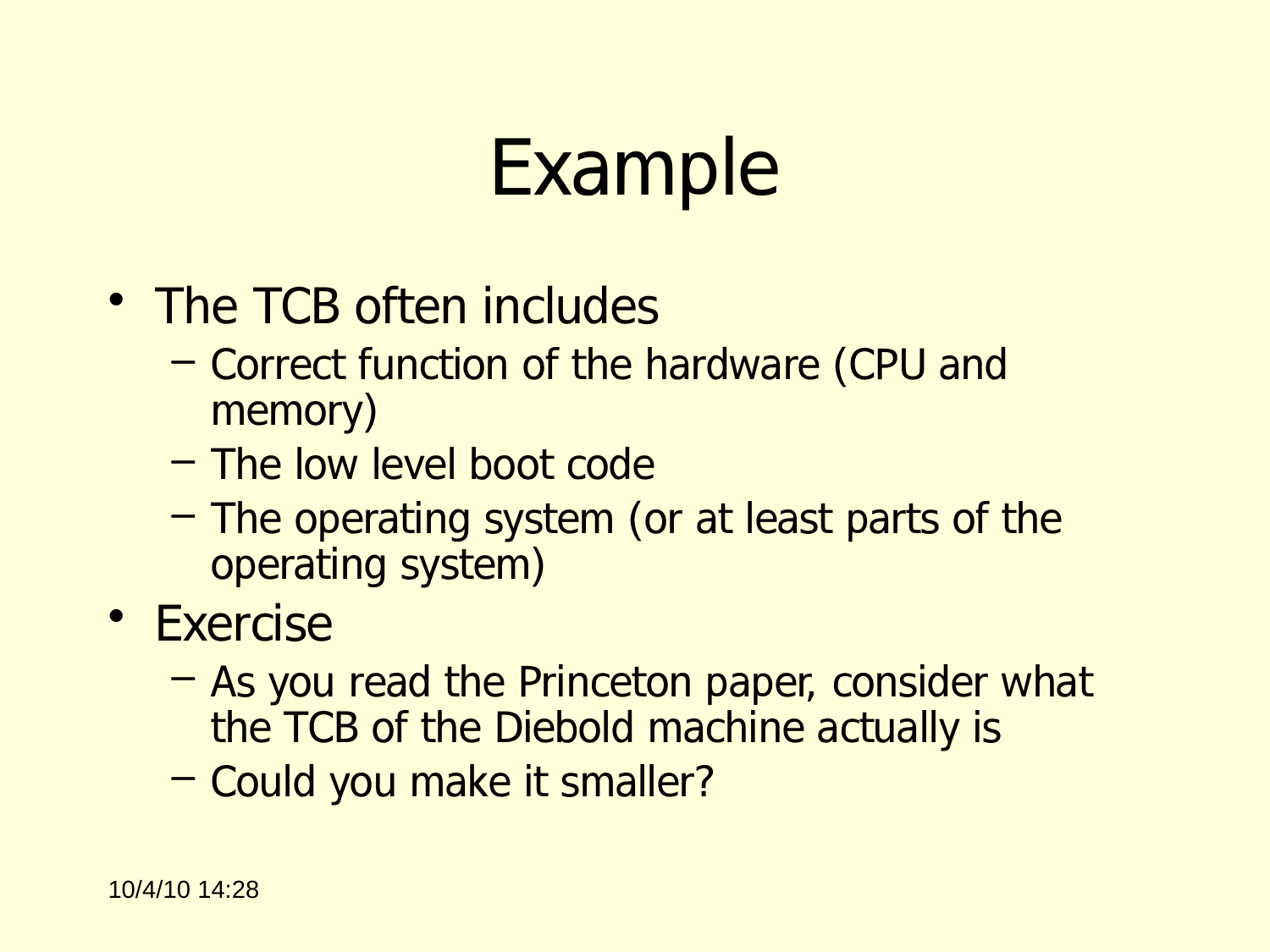

# Example
The TCB often includes
Correct function of the hardware (CPU and memory)
The low level boot code
The operating system (or at least parts of the operating system)
Exercise
As you read the Princeton paper, consider what the TCB of the Diebold machine actually is
Could you make it smaller?
10/4/10 14:28